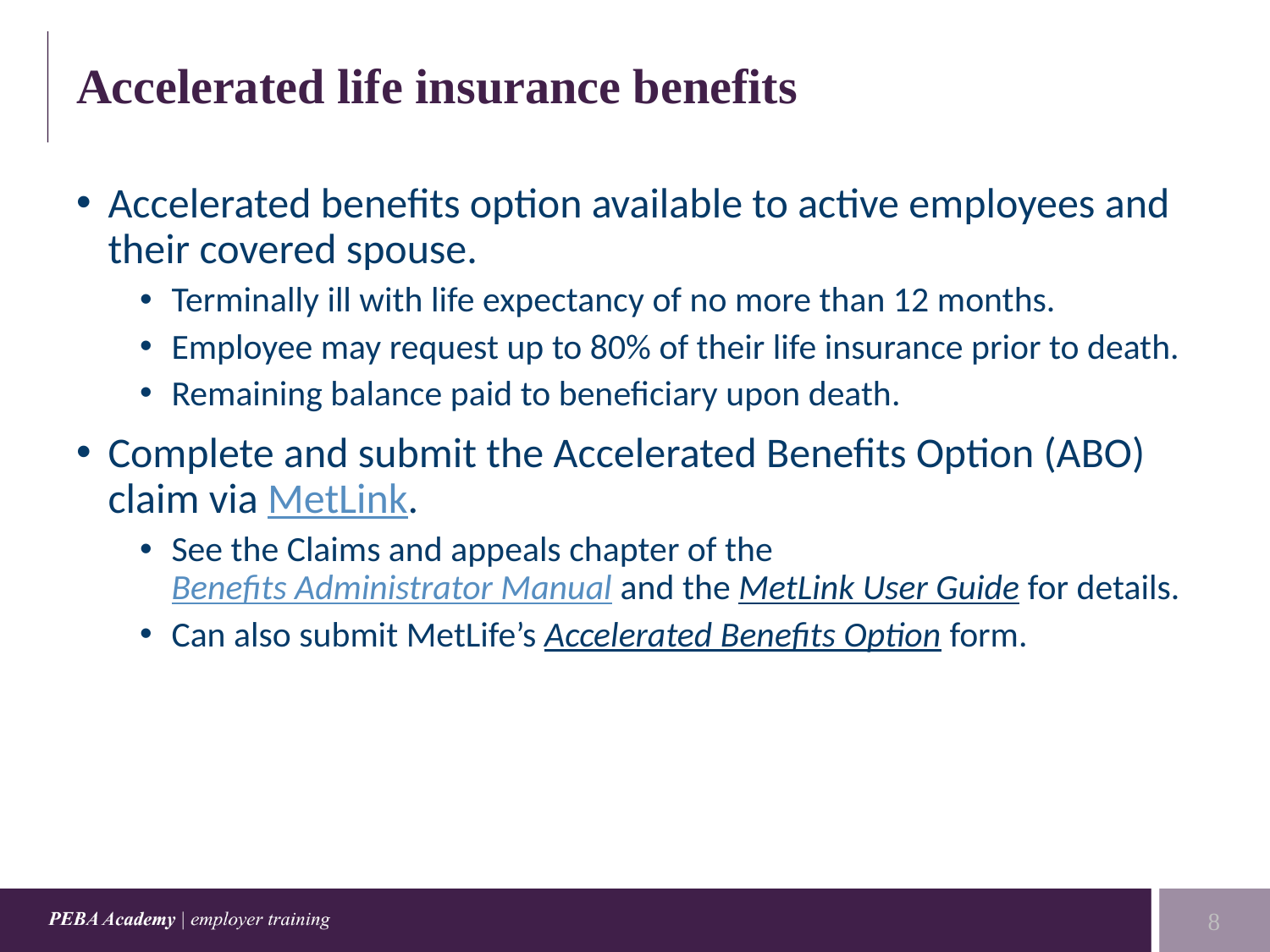

# Accelerated life insurance benefits
Accelerated benefits option available to active employees and their covered spouse.
Terminally ill with life expectancy of no more than 12 months.
Employee may request up to 80% of their life insurance prior to death.
Remaining balance paid to beneficiary upon death.
Complete and submit the Accelerated Benefits Option (ABO) claim via MetLink.
See the Claims and appeals chapter of the Benefits Administrator Manual and the MetLink User Guide for details.
Can also submit MetLife’s Accelerated Benefits Option form.
8